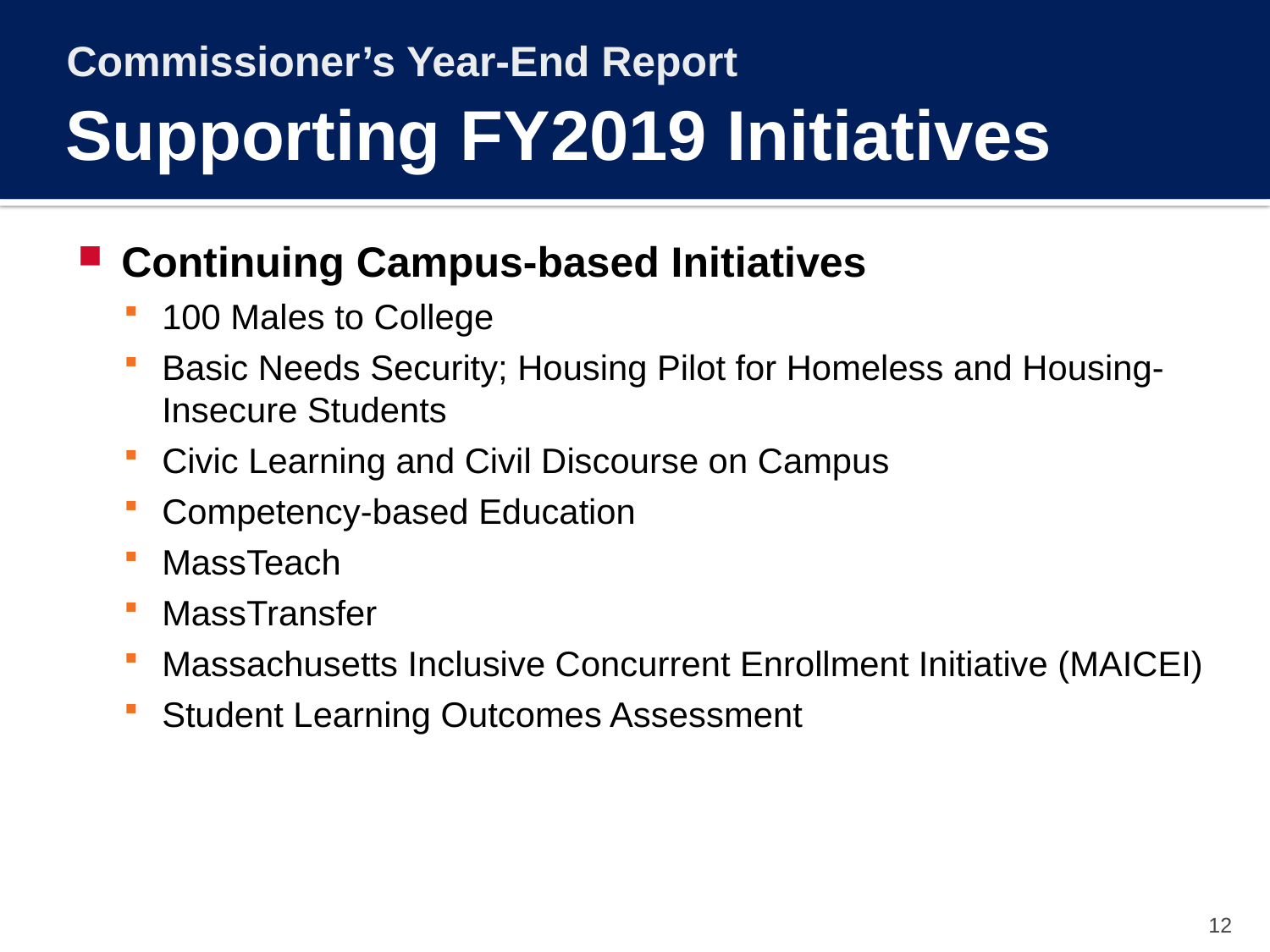

Commissioner’s Year-End Report
# Supporting FY2019 Initiatives
Continuing Campus-based Initiatives
100 Males to College
Basic Needs Security; Housing Pilot for Homeless and Housing-Insecure Students
Civic Learning and Civil Discourse on Campus
Competency-based Education
MassTeach
MassTransfer
Massachusetts Inclusive Concurrent Enrollment Initiative (MAICEI)
Student Learning Outcomes Assessment